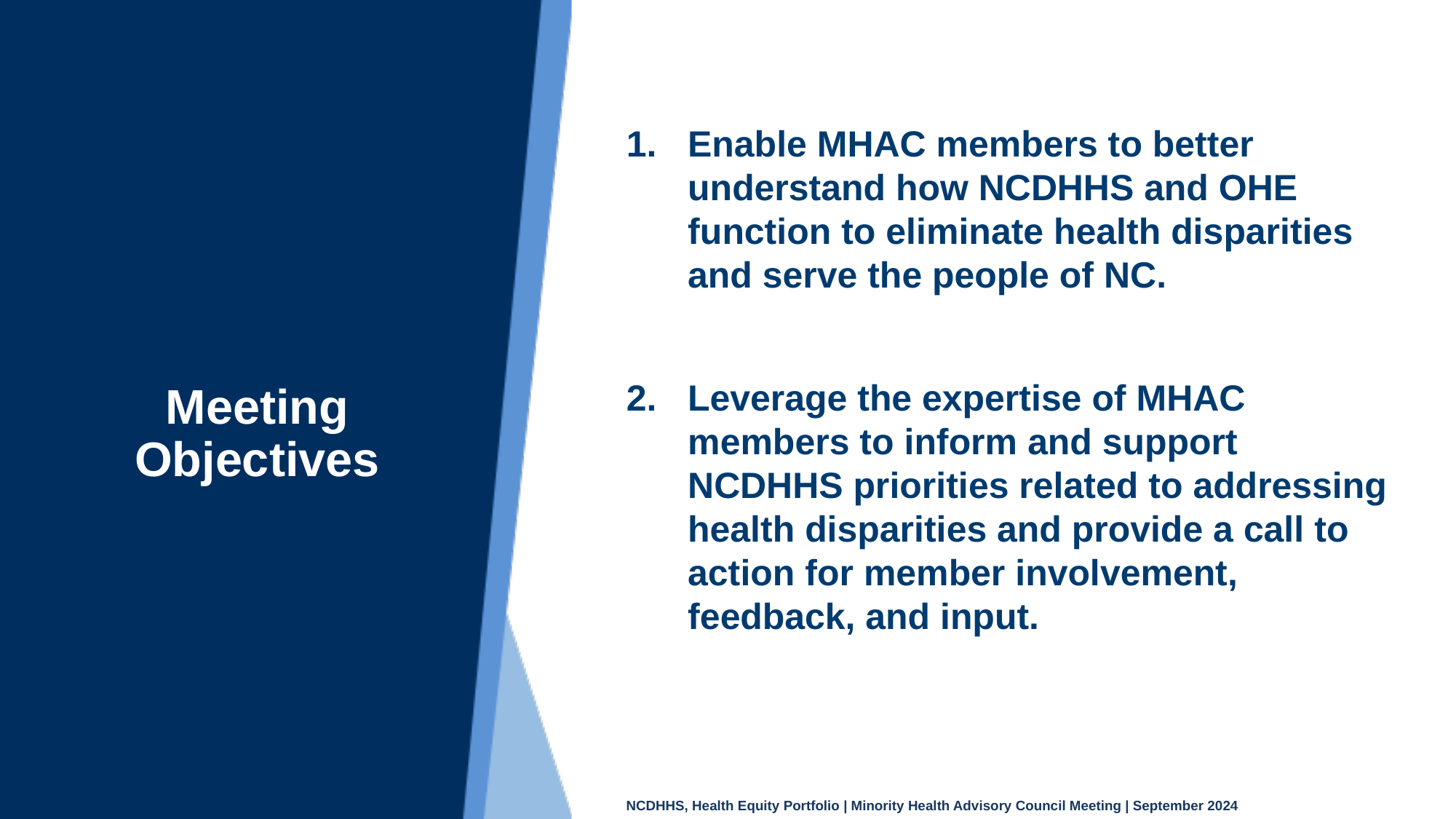

Enable MHAC members to better understand how NCDHHS and OHE function to eliminate health disparities and serve the people of NC.

Leverage the expertise of MHAC members to inform and support NCDHHS priorities related to addressing health disparities and provide a call to action for member involvement, feedback, and input.

# Meeting Objectives
NCDHHS, Health Equity Portfolio | Minority Health Advisory Council Meeting | September 2024